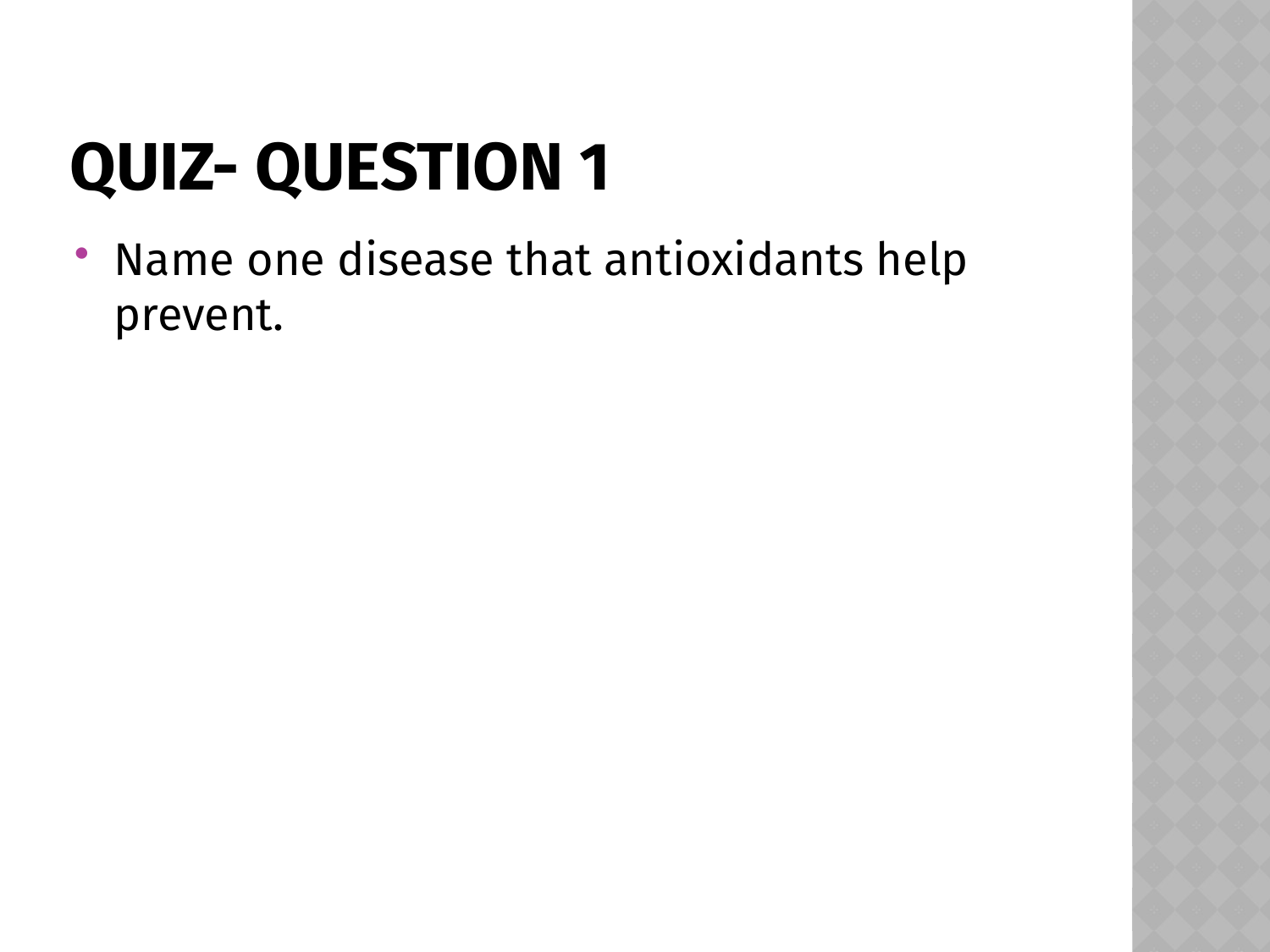

# Quiz- Question 1
Name one disease that antioxidants help prevent.